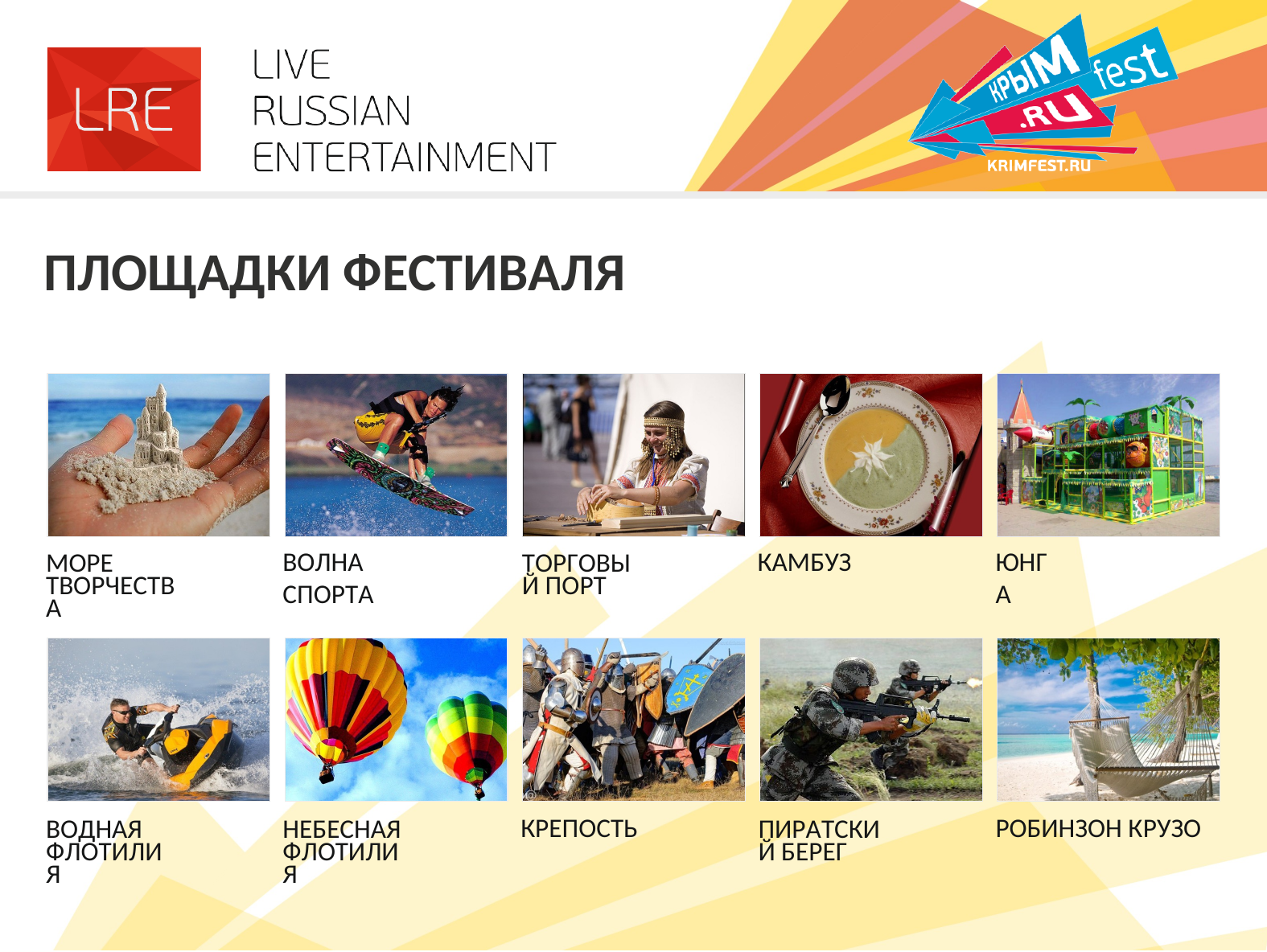

# ПЛОЩАДКИ ФЕСТИВАЛЯ

ВОЛНА СПОРТА
КАМБУЗ
ЮНГА
МОРЕ ТВОРЧЕСТВА
ТОРГОВЫЙ ПОРТ

КРЕПОСТЬ
РОБИНЗОН КРУЗО
ВОДНАЯ ФЛОТИЛИЯ
НЕБЕСНАЯ ФЛОТИЛИЯ
ПИРАТСКИЙ БЕРЕГ